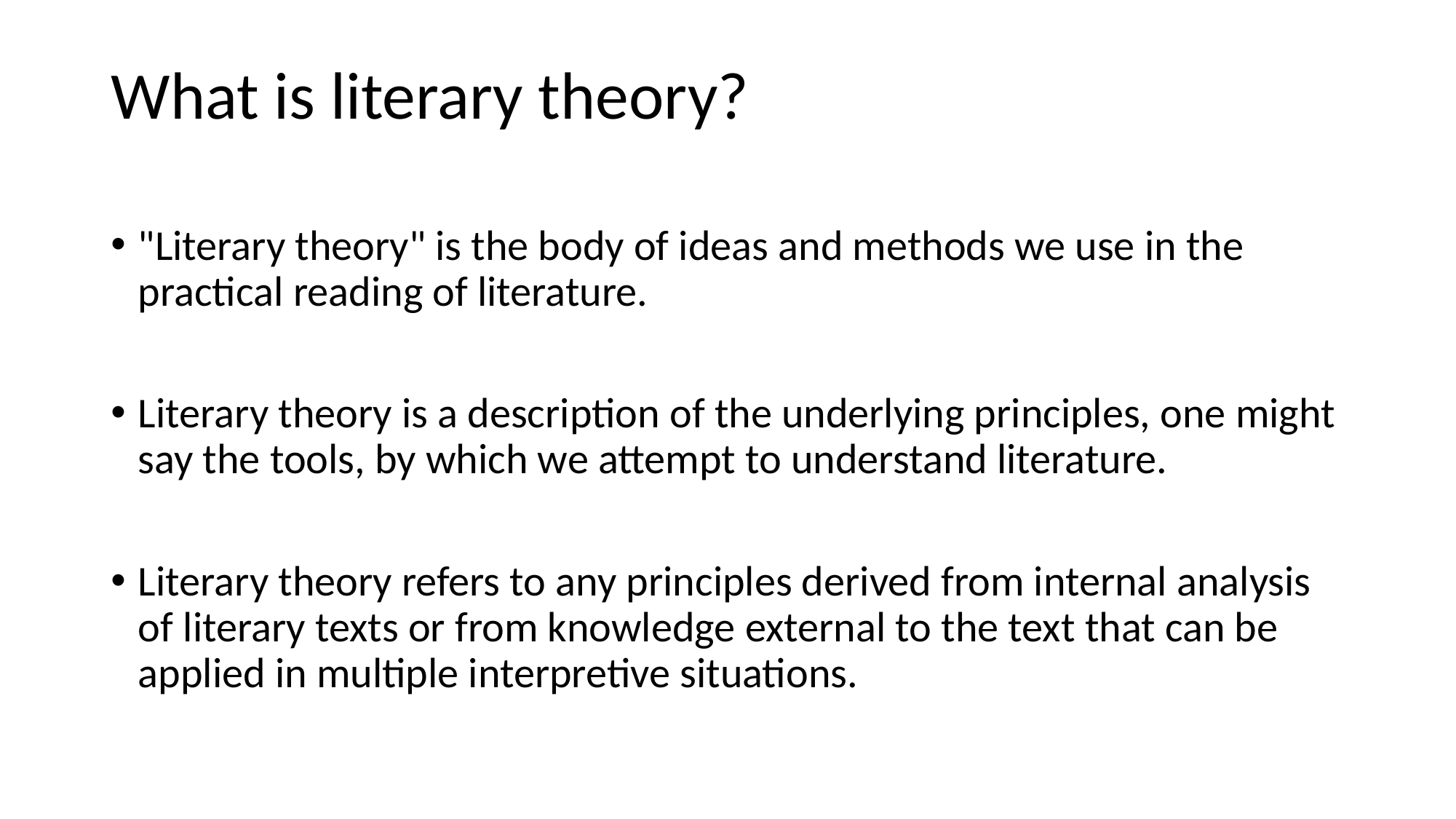

# What is literary theory?
"Literary theory" is the body of ideas and methods we use in the practical reading of literature.

Literary theory is a description of the underlying principles, one might say the tools, by which we attempt to understand literature.

Literary theory refers to any principles derived from internal analysis of literary texts or from knowledge external to the text that can be applied in multiple interpretive situations.